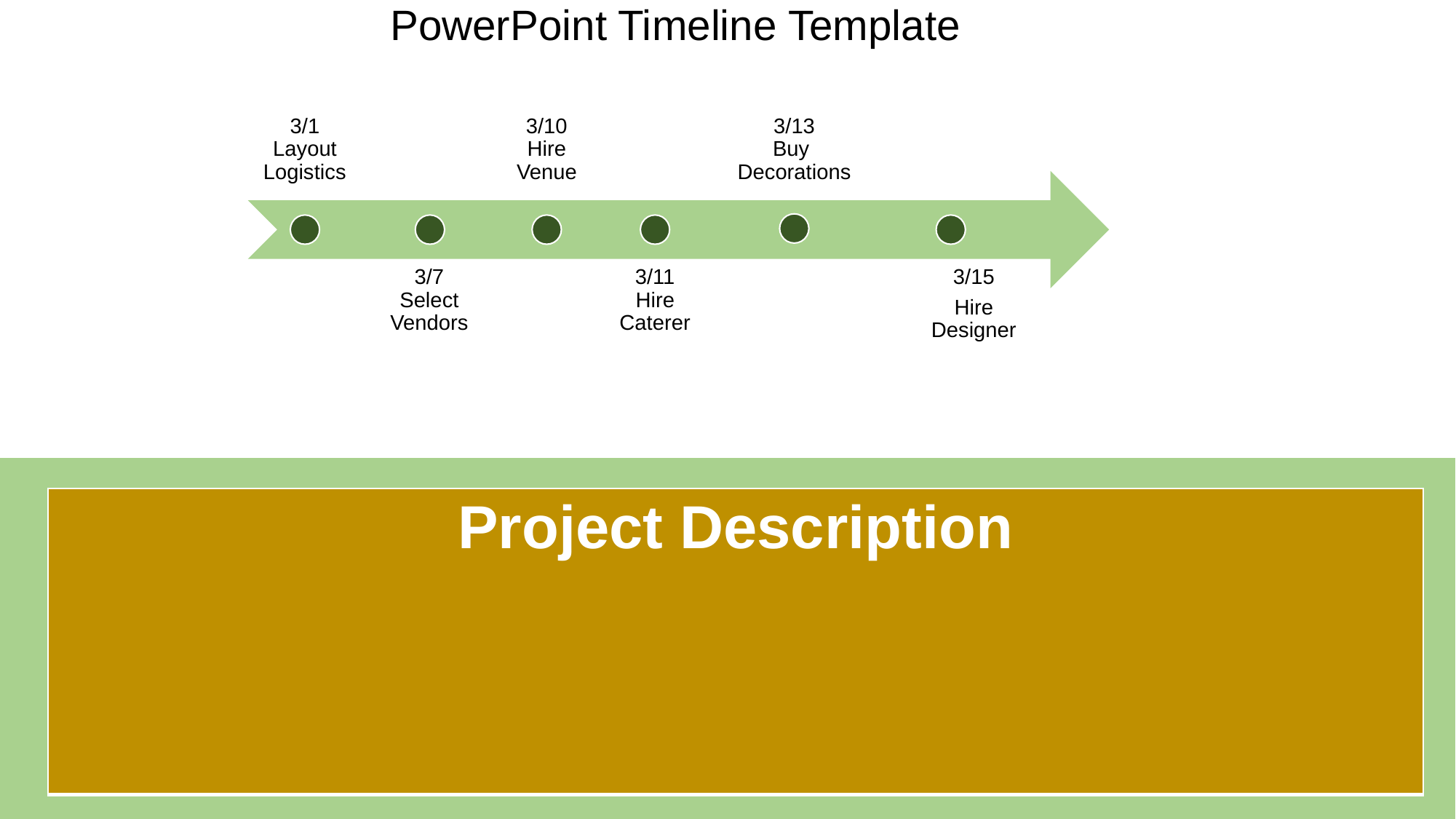

# PowerPoint Timeline Template
3/1
Layout Logistics
3/7
Select Vendors
3/10
Hire Venue
3/11
Hire Caterer
3/13
Buy
Decorations
3/15
Hire Designer

| Project Description |
| --- |